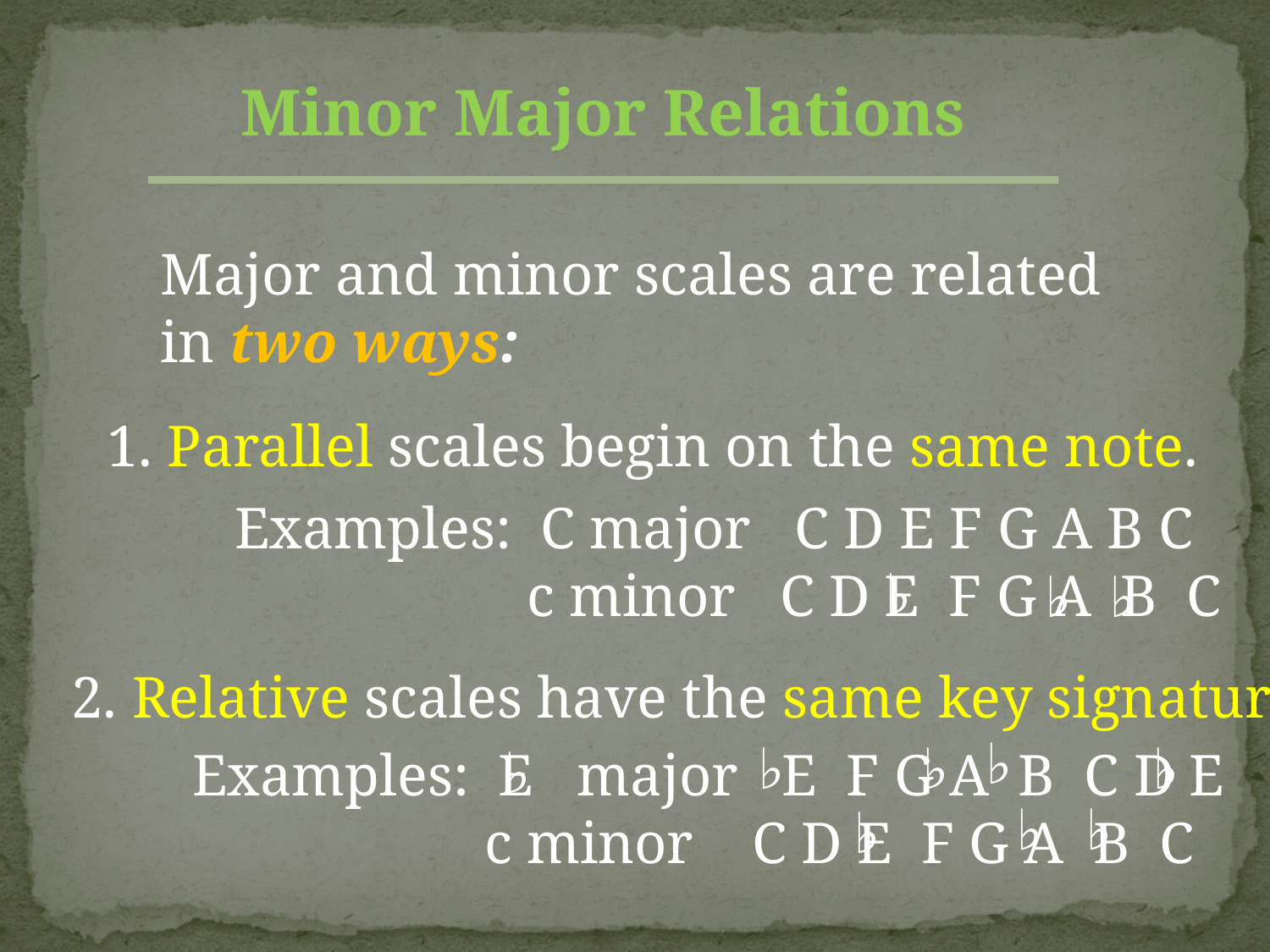

Minor Major Relations
Major and minor scales are related in two ways:
1. Parallel scales begin on the same note.
Examples:  C major   C D E F G A B C
                    c minor   C D E  F G A  B  C
♭
♭
♭
2. Relative scales have the same key signature.

♭
♭
♭
♭
Examples:  E   major   E  F G A  B  C D E
                    c minor    C D E  F G A  B  C
♭
♭
♭
♭